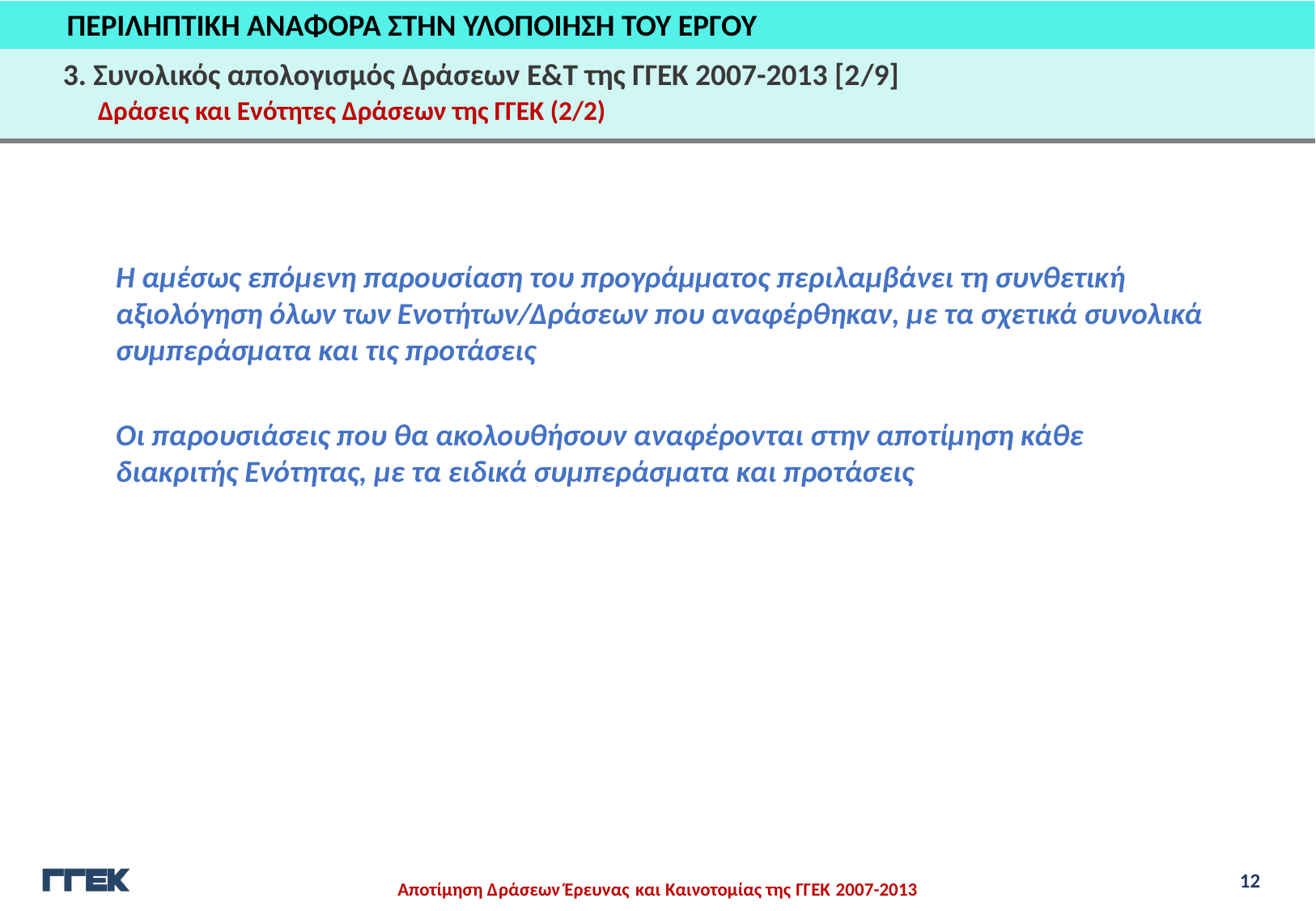

ΠΕΡΙΛΗΠΤΙΚΗ ΑΝΑΦΟΡΑ ΣΤΗΝ ΥΛΟΠΟΙΗΣΗ ΤΟΥ ΕΡΓΟΥ
3. Συνολικός απολογισμός Δράσεων Ε&Τ της ΓΓΕΚ 2007-2013 [2/9]
Δράσεις και Ενότητες Δράσεων της ΓΓΕΚ (2/2)
Η αμέσως επόμενη παρουσίαση του προγράμματος περιλαμβάνει τη συνθετική αξιολόγηση όλων των Ενοτήτων/Δράσεων που αναφέρθηκαν, με τα σχετικά συνολικά συμπεράσματα και τις προτάσεις
Οι παρουσιάσεις που θα ακολουθήσουν αναφέρονται στην αποτίμηση κάθε διακριτής Ενότητας, με τα ειδικά συμπεράσματα και προτάσεις